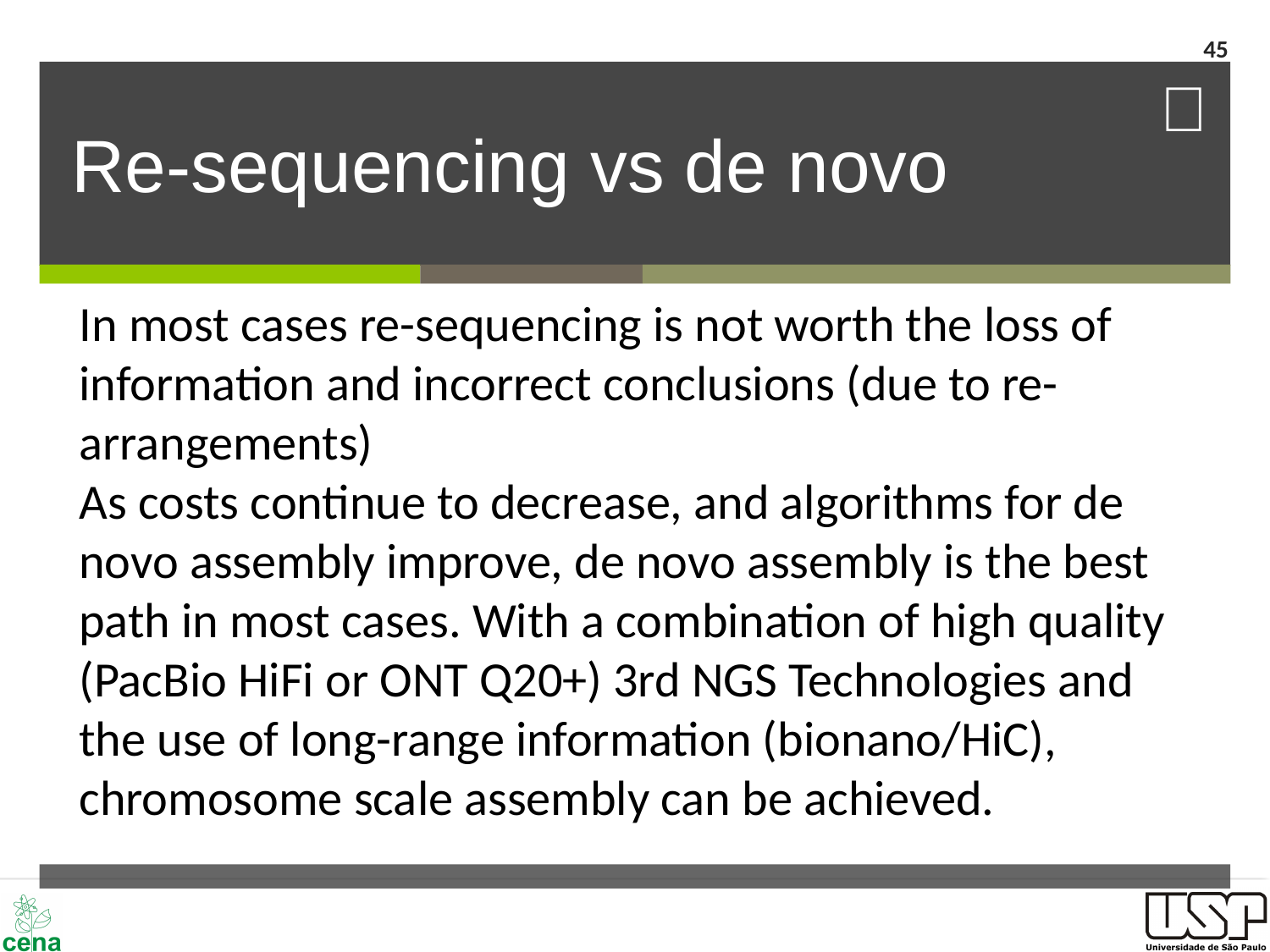

45
# Re-sequencing vs de novo

In most cases re-sequencing is not worth the loss of information and incorrect conclusions (due to re-arrangements)
As costs continue to decrease, and algorithms for de novo assembly improve, de novo assembly is the best path in most cases. With a combination of high quality (PacBio HiFi or ONT Q20+) 3rd NGS Technologies and the use of long-range information (bionano/HiC), chromosome scale assembly can be achieved.